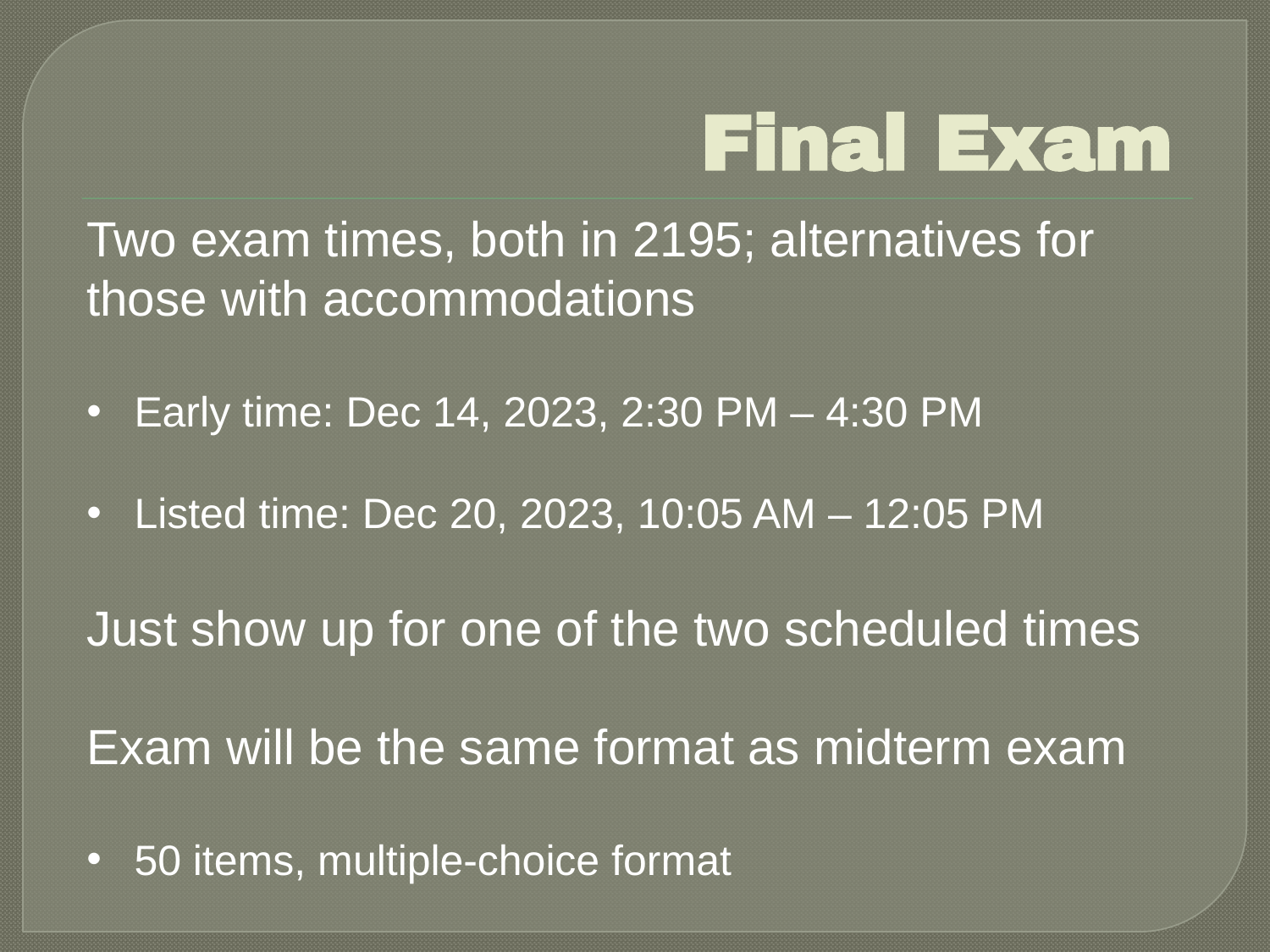

# Final Exam
Two exam times, both in 2195; alternatives for those with accommodations

Early time: Dec 14, 2023, 2:30 PM – 4:30 PM

Listed time: Dec 20, 2023, 10:05 AM – 12:05 PM

Just show up for one of the two scheduled times

Exam will be the same format as midterm exam

50 items, multiple-choice format